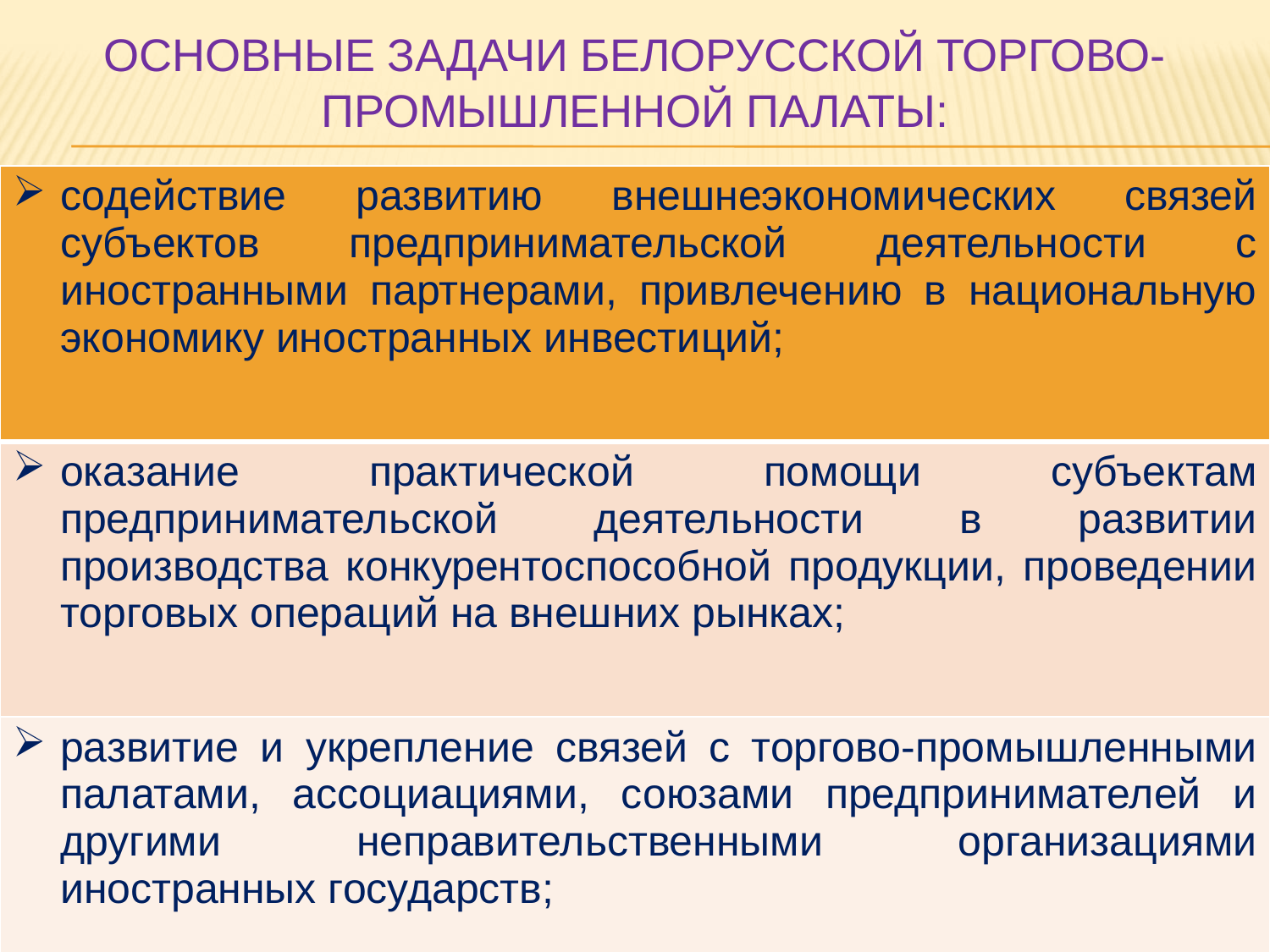

# Основные задачи Белорусской торгово-промышленной палаты:
| содействие развитию внешнеэкономических связей субъектов предпринимательской деятельности с иностранными партнерами, привлечению в национальную экономику иностранных инвестиций; |
| --- |
| оказание практической помощи субъектам предпринимательской деятельности в развитии производства конкурентоспособной продукции, проведении торговых операций на внешних рынках; |
| развитие и укрепление связей с торгово-промышленными палатами, ассоциациями, союзами предпринимателей и другими неправительственными организациями иностранных государств; |